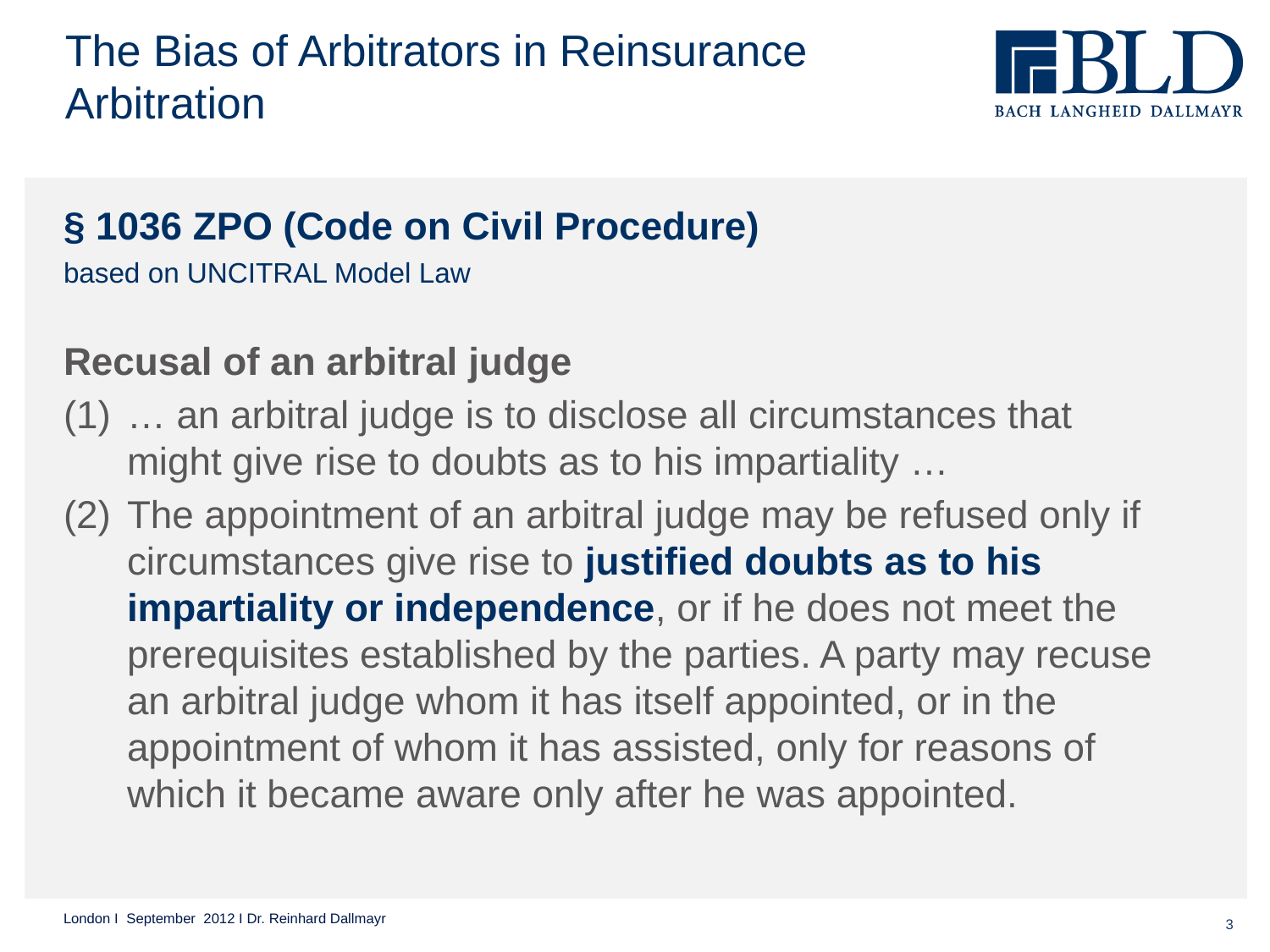

The Bias of Arbitrators in Reinsurance Arbitration
§ 1036 ZPO (Code on Civil Procedure)
based on UNCITRAL Model Law

Recusal of an arbitral judge
… an arbitral judge is to disclose all circumstances that might give rise to doubts as to his impartiality …
The appointment of an arbitral judge may be refused only if circumstances give rise to justified doubts as to his impartiality or independence, or if he does not meet the prerequisites established by the parties. A party may recuse an arbitral judge whom it has itself appointed, or in the appointment of whom it has assisted, only for reasons of which it became aware only after he was appointed.